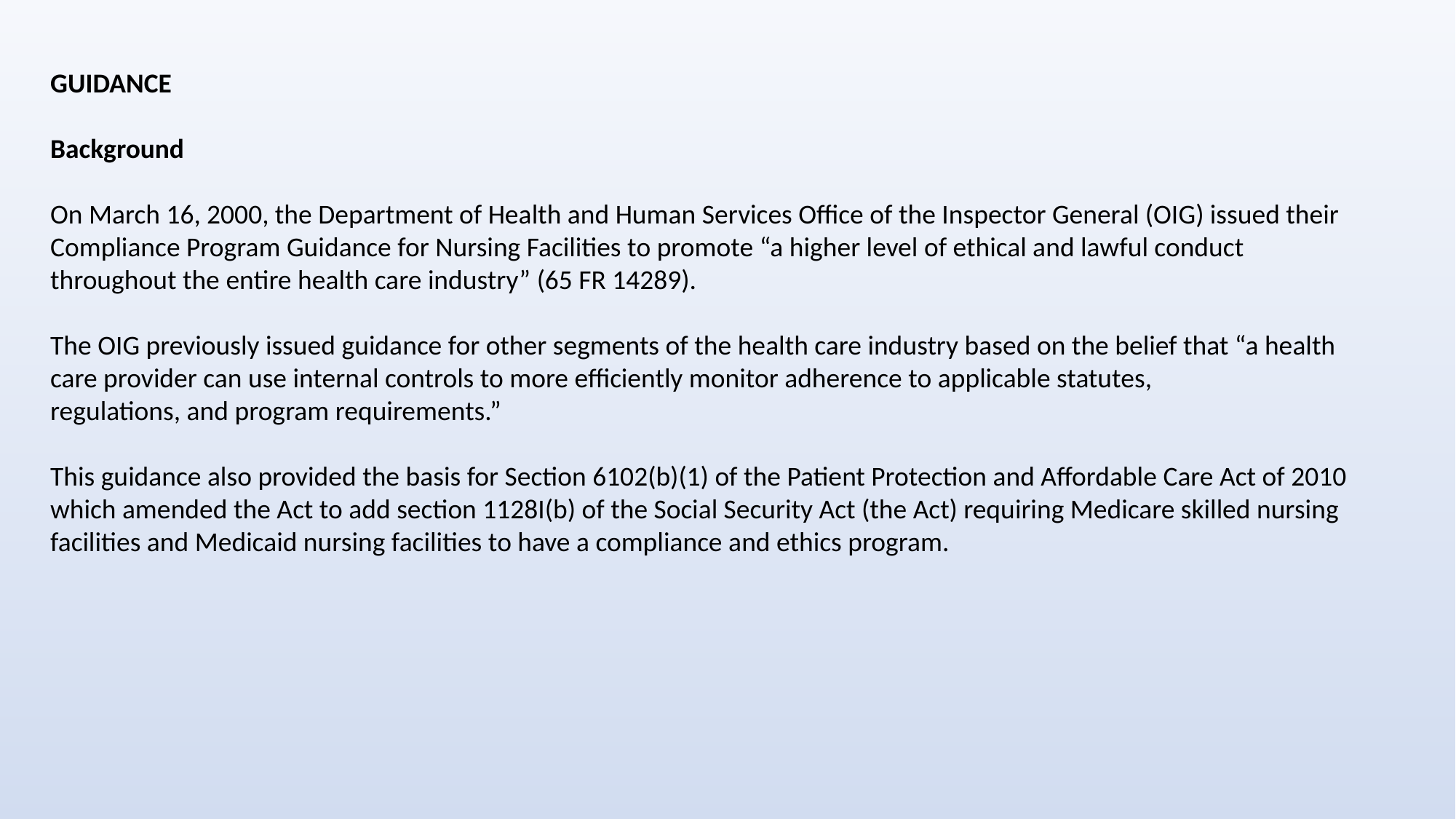

GUIDANCE

Background

On March 16, 2000, the Department of Health and Human Services Office of the Inspector General (OIG) issued their Compliance Program Guidance for Nursing Facilities to promote “a higher level of ethical and lawful conduct throughout the entire health care industry” (65 FR 14289).

The OIG previously issued guidance for other segments of the health care industry based on the belief that “a health care provider can use internal controls to more efficiently monitor adherence to applicable statutes,
regulations, and program requirements.”

This guidance also provided the basis for Section 6102(b)(1) of the Patient Protection and Affordable Care Act of 2010 which amended the Act to add section 1128I(b) of the Social Security Act (the Act) requiring Medicare skilled nursing facilities and Medicaid nursing facilities to have a compliance and ethics program.